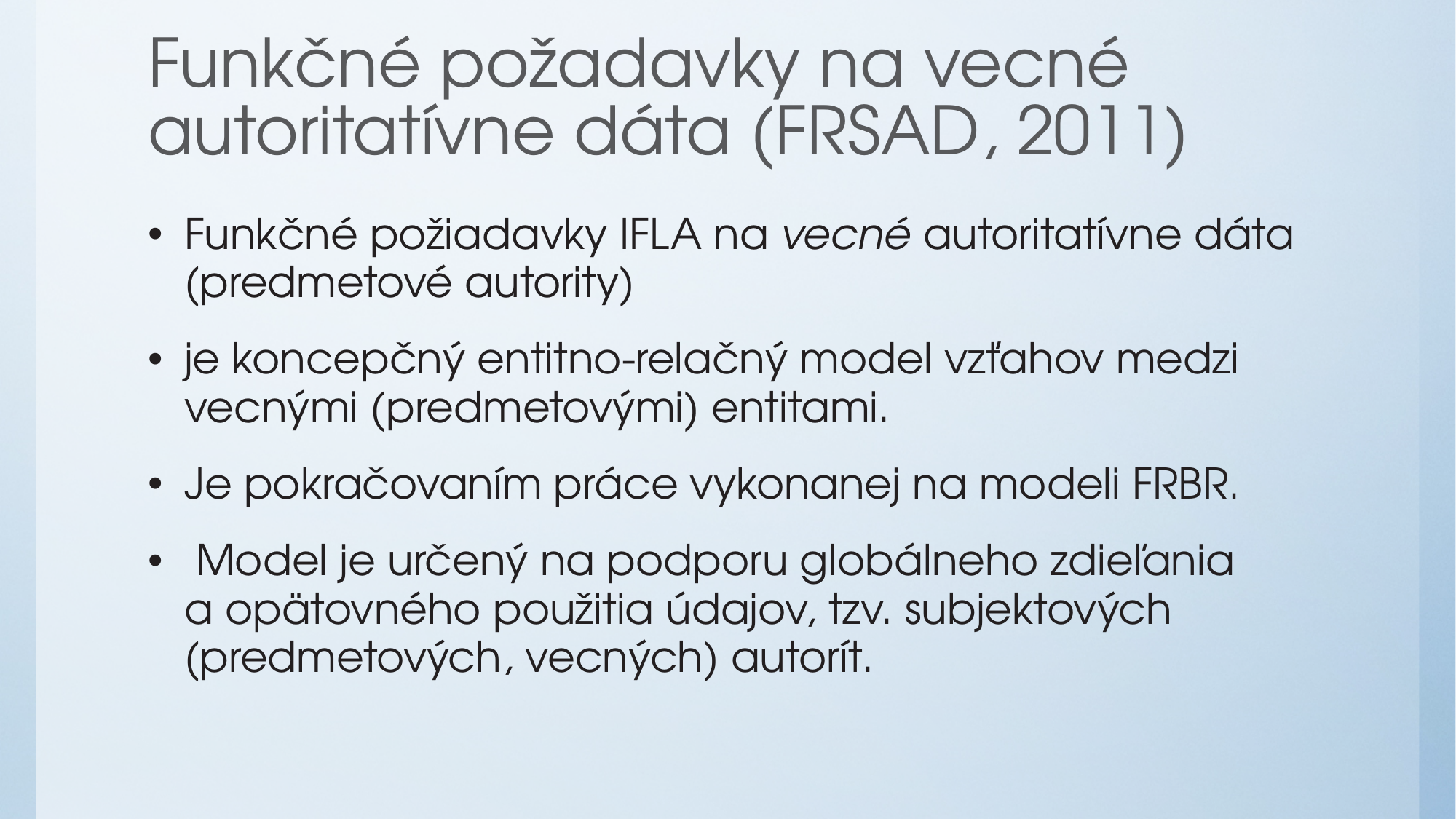

# Funkčné požadavky na vecné autoritatívne dáta (FRSAD, 2011)
Funkčné požiadavky IFLA na vecné autoritatívne dáta (predmetové autority)
je koncepčný entitno-relačný model vzťahov medzi vecnými (predmetovými) entitami.
Je pokračovaním práce vykonanej na modeli FRBR.
 Model je určený na podporu globálneho zdieľania a opätovného použitia údajov, tzv. subjektových (predmetových, vecných) autorít.